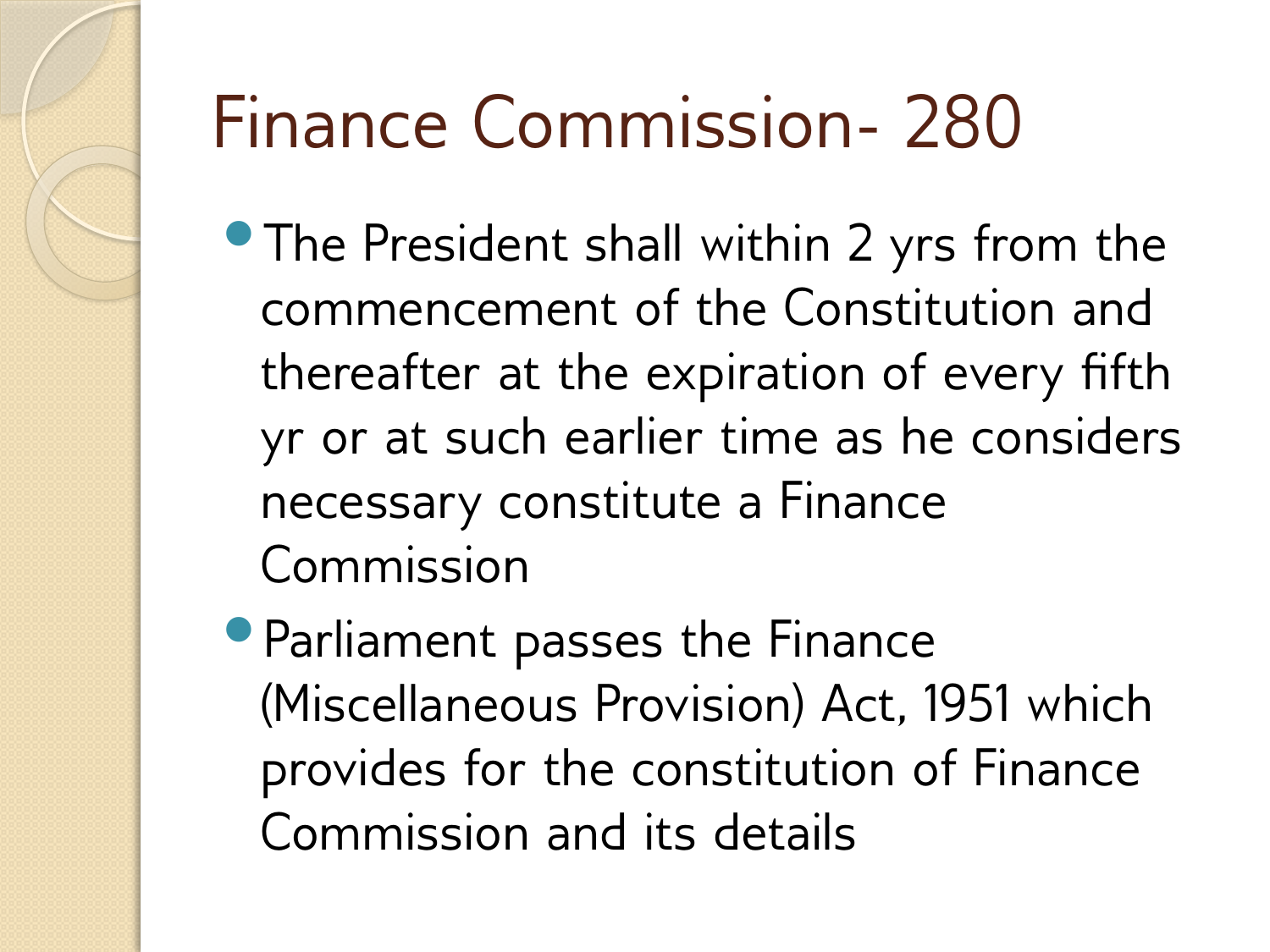

# Finance Commission- 280
The President shall within 2 yrs from the commencement of the Constitution and thereafter at the expiration of every fifth yr or at such earlier time as he considers necessary constitute a Finance Commission
Parliament passes the Finance (Miscellaneous Provision) Act, 1951 which provides for the constitution of Finance Commission and its details